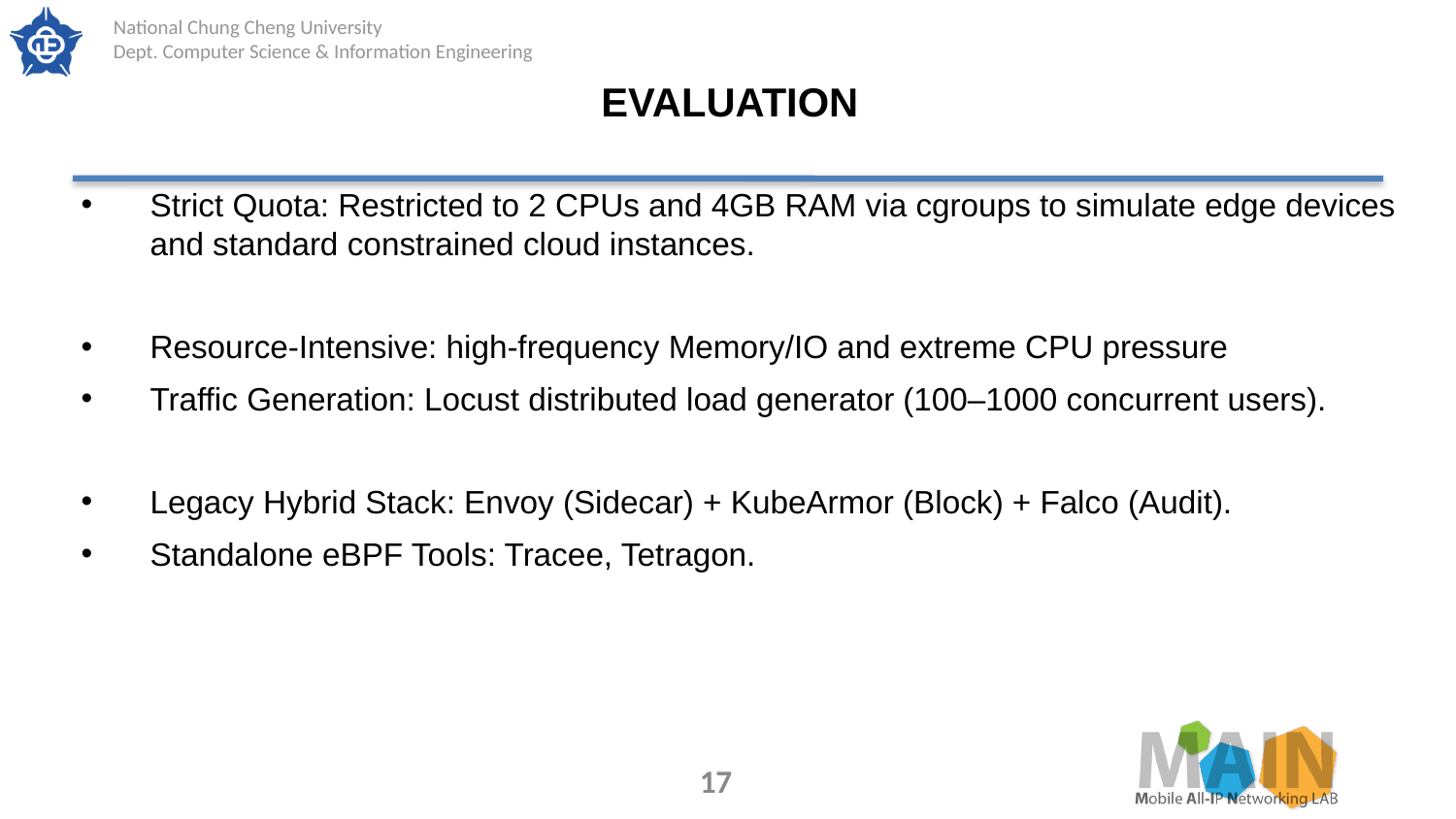

# EVALUATION
Strict Quota: Restricted to 2 CPUs and 4GB RAM via cgroups to simulate edge devices and standard constrained cloud instances.

Resource-Intensive: high-frequency Memory/IO and extreme CPU pressure
Traffic Generation: Locust distributed load generator (100–1000 concurrent users).

Legacy Hybrid Stack: Envoy (Sidecar) + KubeArmor (Block) + Falco (Audit).
Standalone eBPF Tools: Tracee, Tetragon.

17